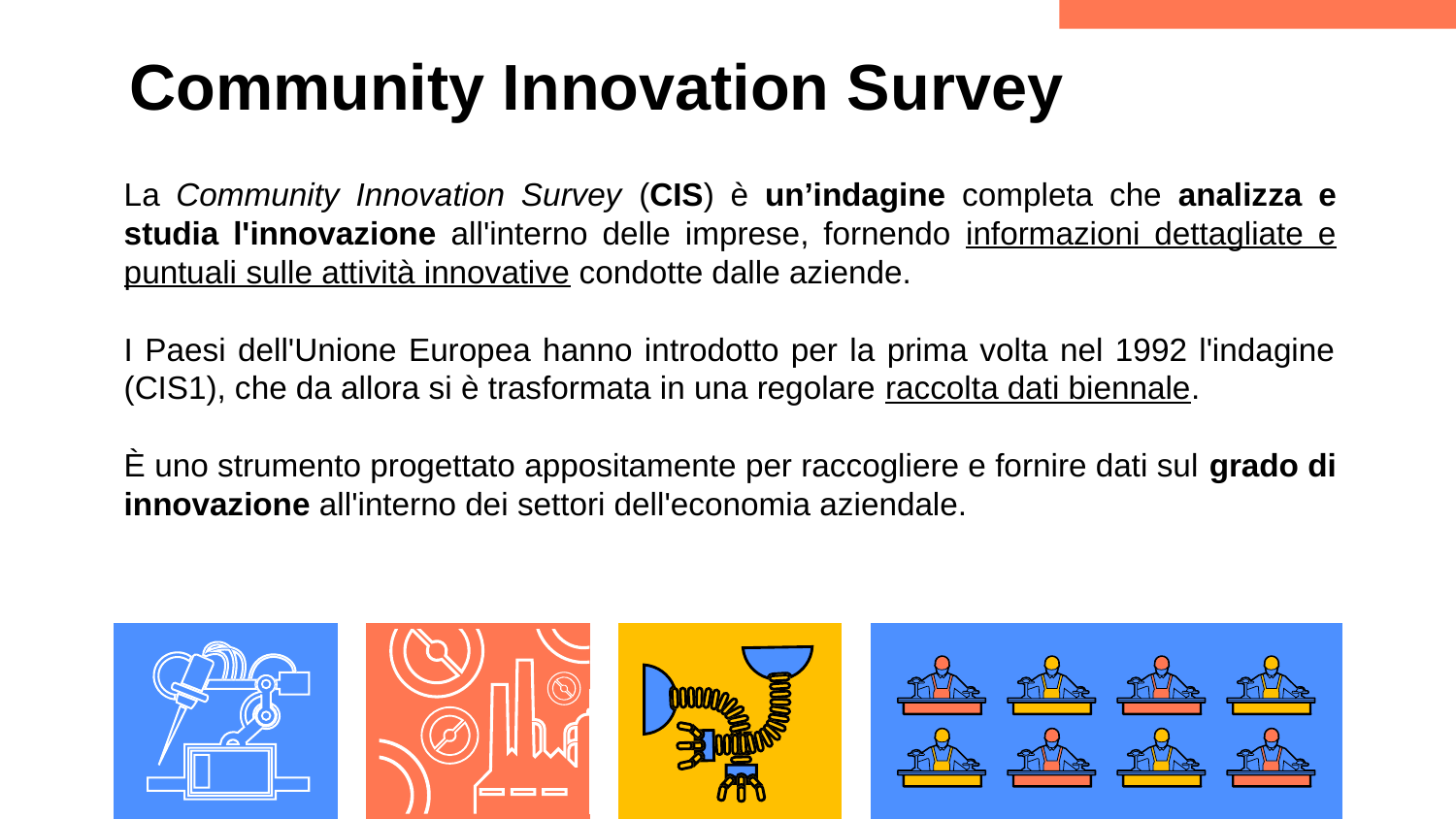

# Community Innovation Survey
La Community Innovation Survey (CIS) è un’indagine completa che analizza e studia l'innovazione all'interno delle imprese, fornendo informazioni dettagliate e puntuali sulle attività innovative condotte dalle aziende.

I Paesi dell'Unione Europea hanno introdotto per la prima volta nel 1992 l'indagine (CIS1), che da allora si è trasformata in una regolare raccolta dati biennale.

È uno strumento progettato appositamente per raccogliere e fornire dati sul grado di innovazione all'interno dei settori dell'economia aziendale.